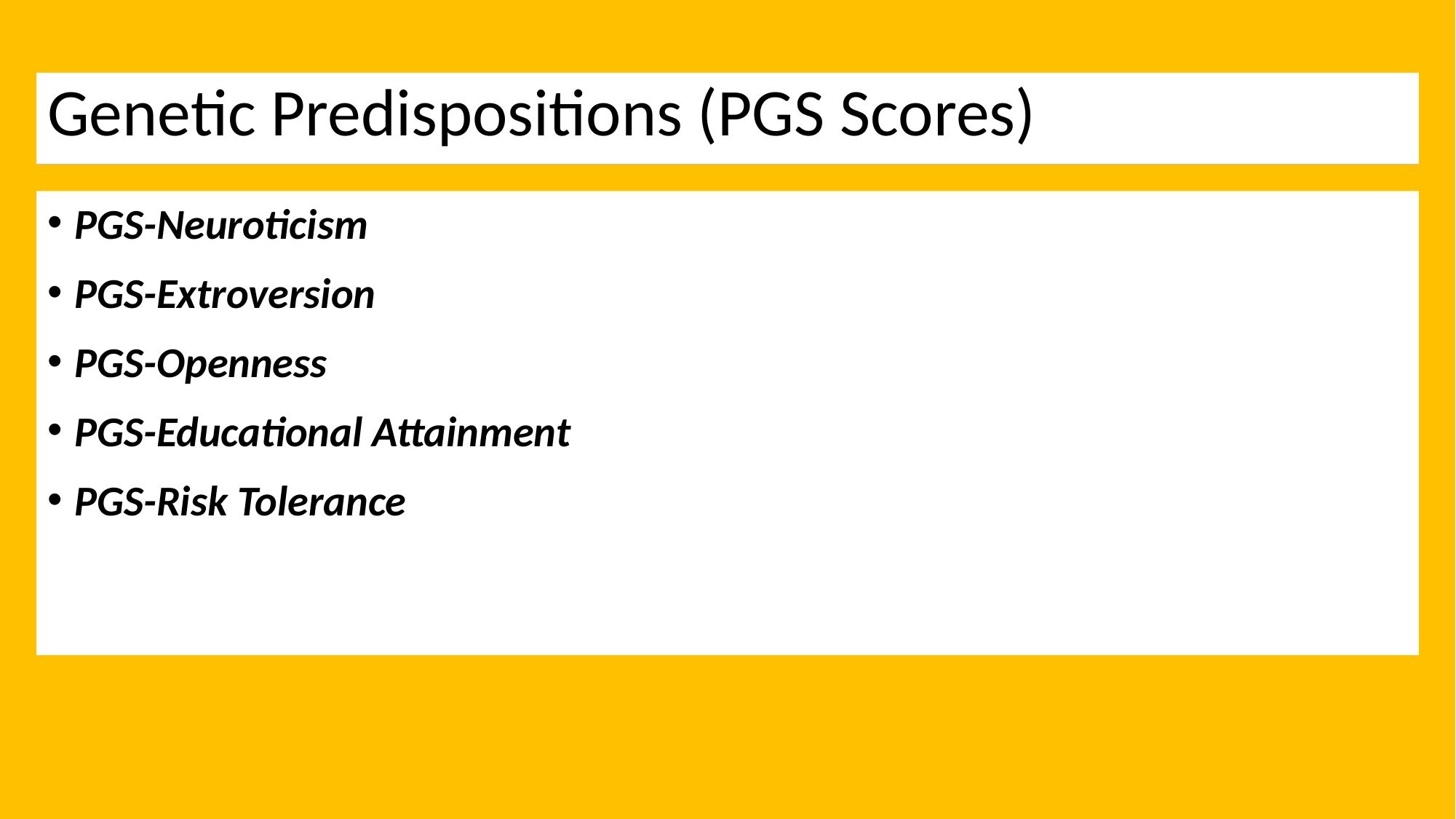

# Genetic Predispositions (PGS Scores)
PGS-Neuroticism
PGS-Extroversion
PGS-Openness
PGS-Educational Attainment
PGS-Risk Tolerance